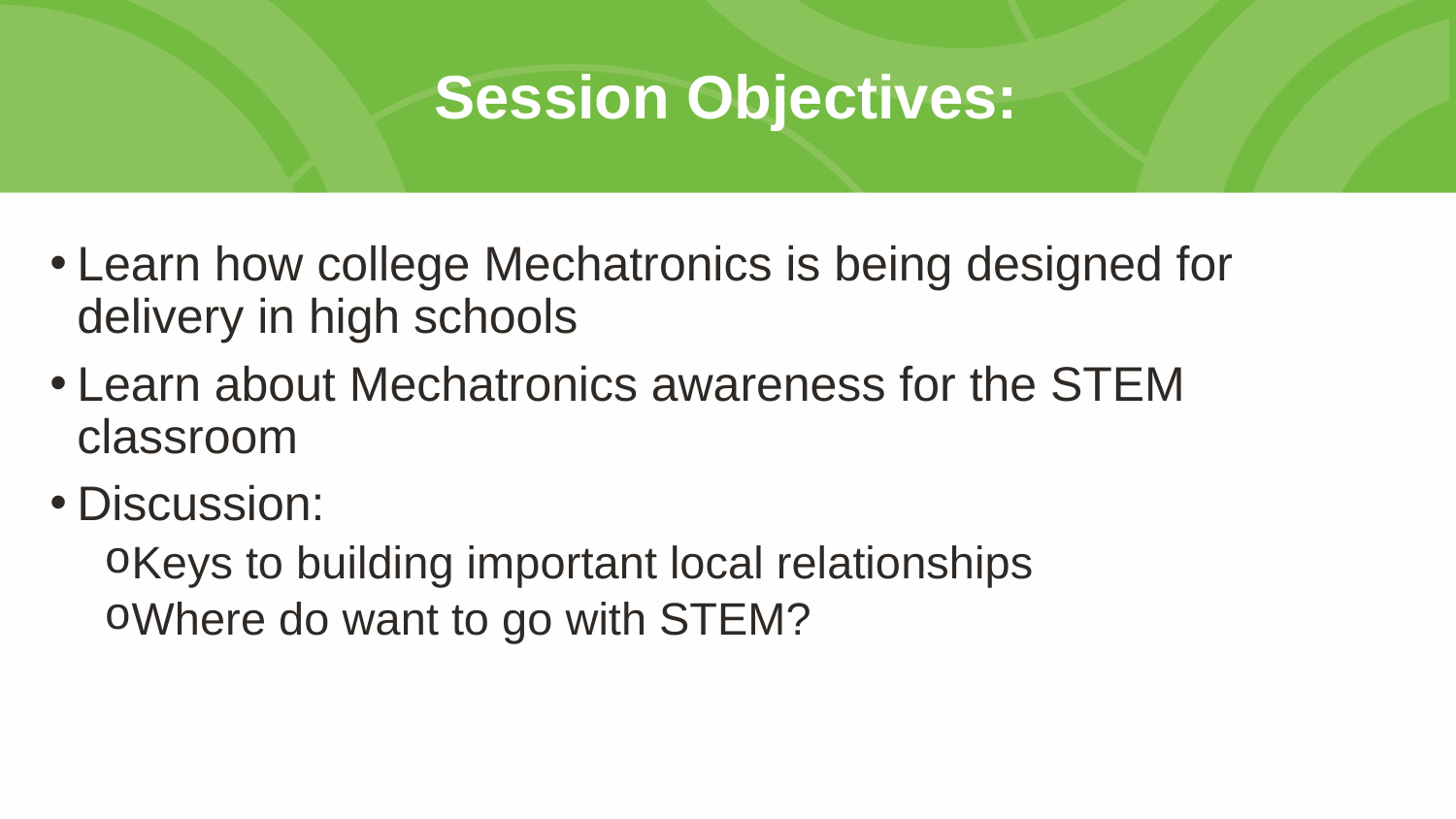

# Session Objectives:
Learn how college Mechatronics is being designed for delivery in high schools
Learn about Mechatronics awareness for the STEM classroom
Discussion:
Keys to building important local relationships
Where do want to go with STEM?